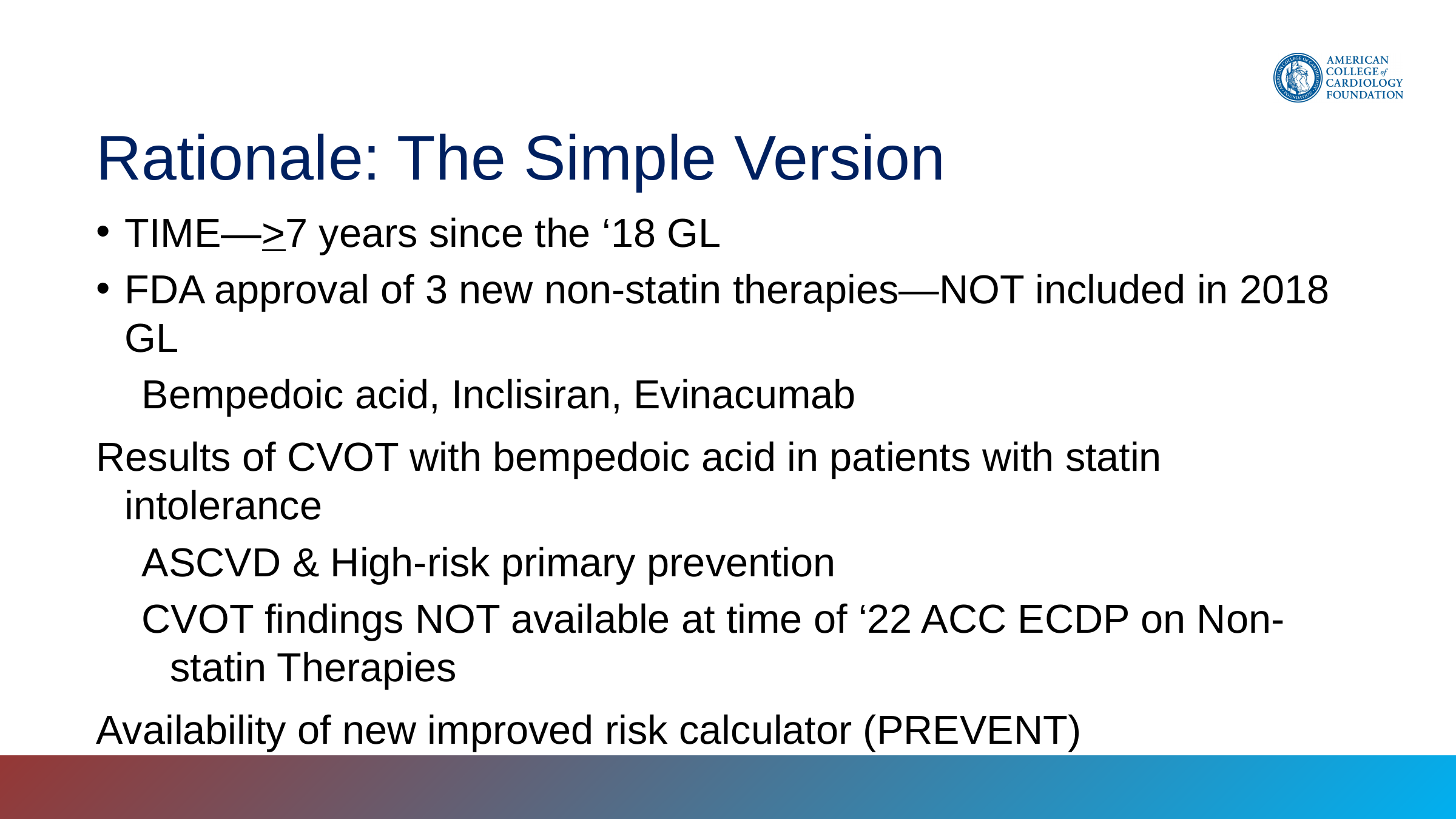

# Rationale: The Simple Version
TIME—>7 years since the ‘18 GL
FDA approval of 3 new non-statin therapies—NOT included in 2018 GL
Bempedoic acid, Inclisiran, Evinacumab
Results of CVOT with bempedoic acid in patients with statin intolerance
ASCVD & High-risk primary prevention
CVOT findings NOT available at time of ‘22 ACC ECDP on Non-statin Therapies
Availability of new improved risk calculator (PREVENT)
4